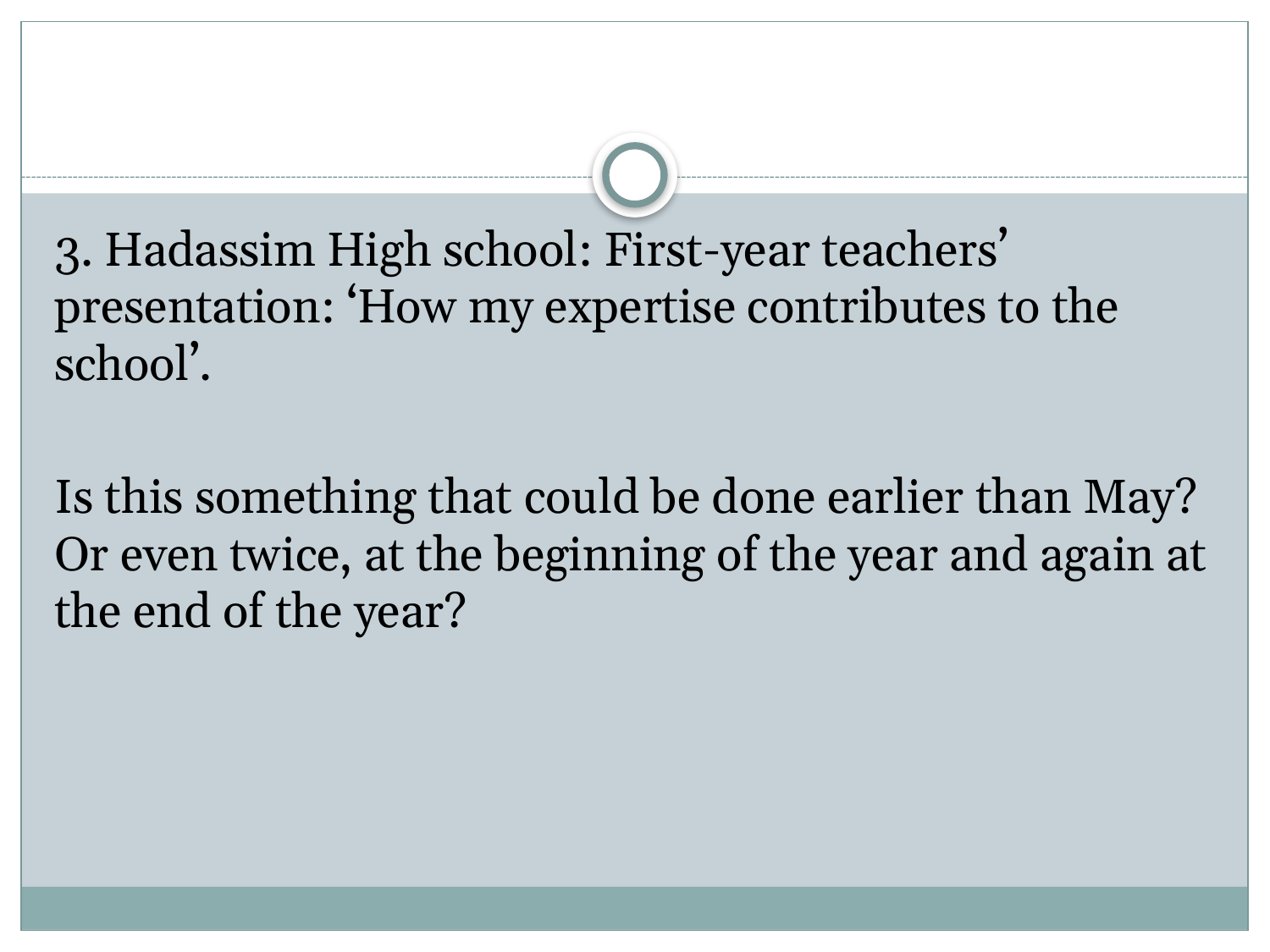

3. Hadassim High school: First-year teachers’ presentation: ‘How my expertise contributes to the school’.

Is this something that could be done earlier than May? Or even twice, at the beginning of the year and again at the end of the year?